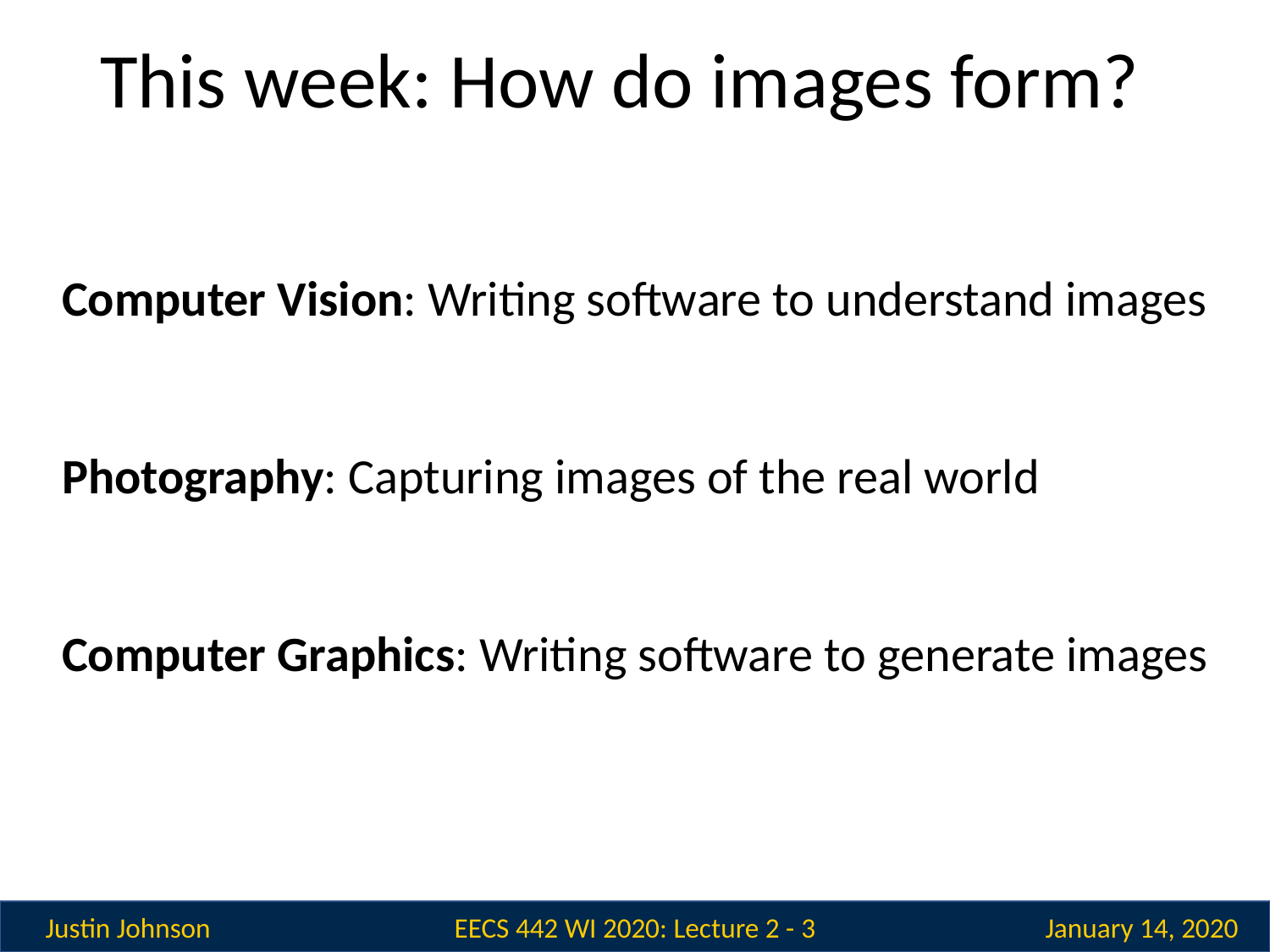

# This week: How do images form?
Computer Vision: Writing software to understand images

Photography: Capturing images of the real world

Computer Graphics: Writing software to generate images
EECS 442 WI 2020: Lecture 2 - 3